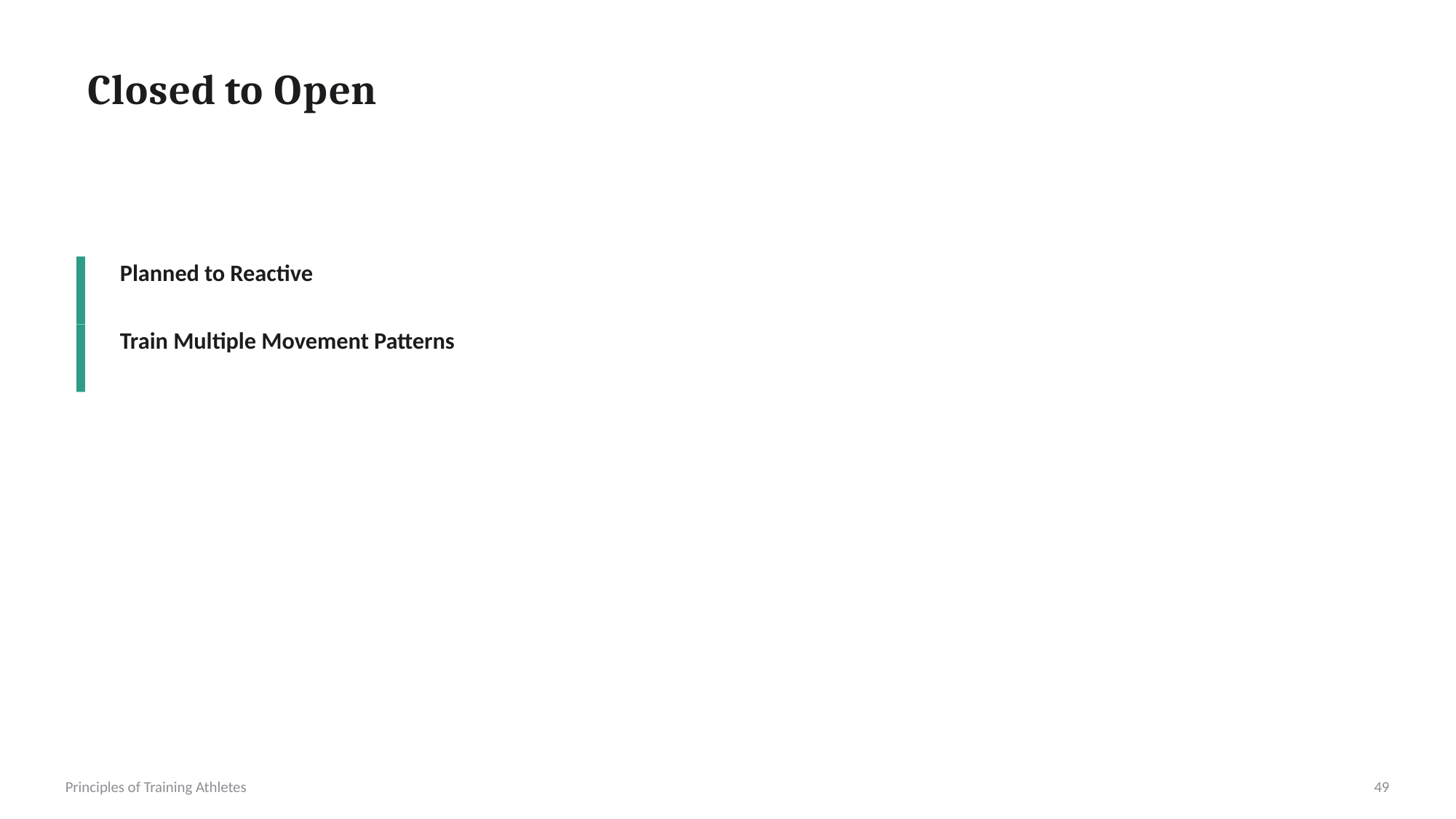

Closed to Open
Planned to Reactive

Train Multiple Movement Patterns

Principles of Training Athletes
49